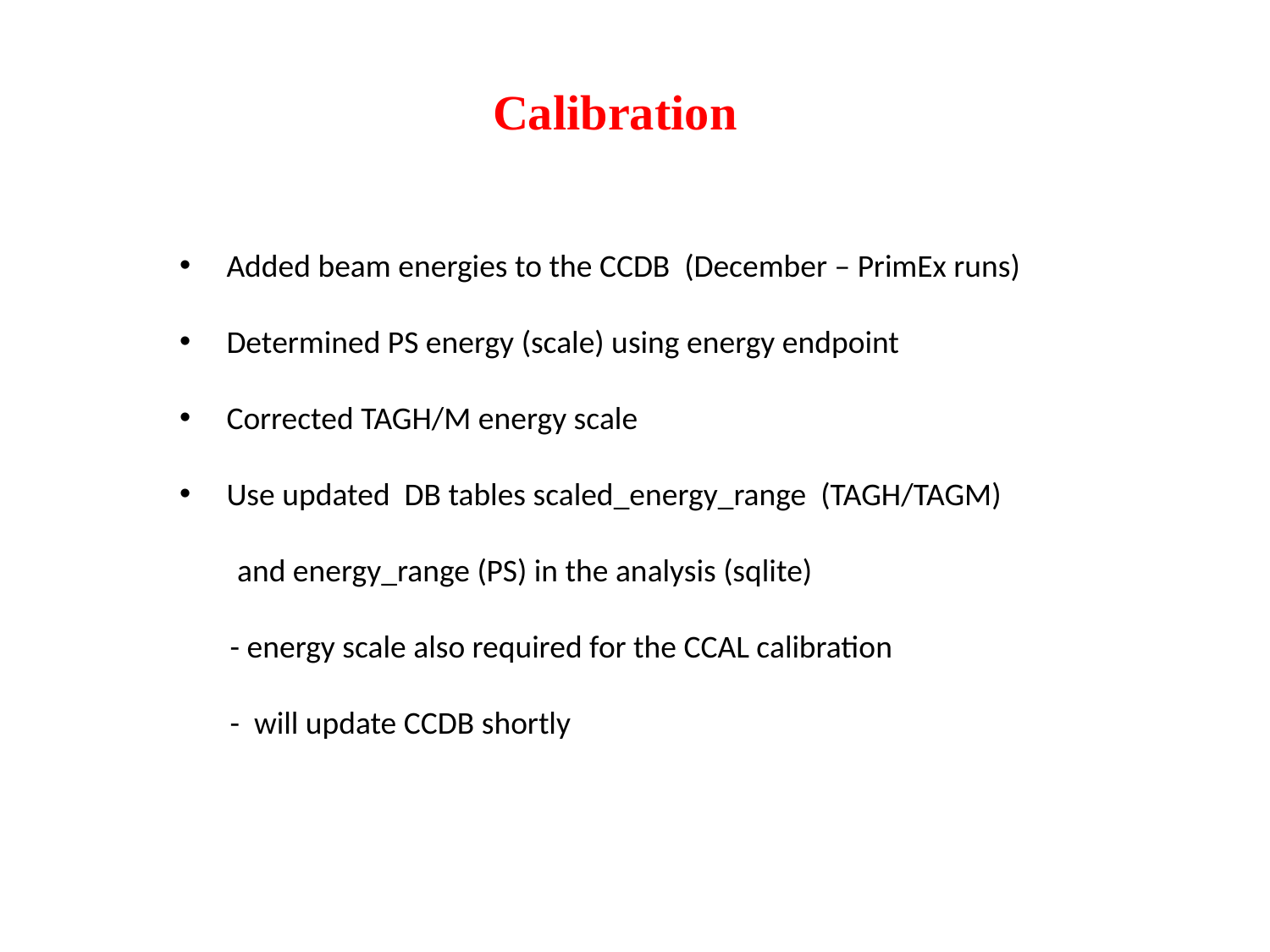

Calibration

 Added beam energies to the CCDB  (December – PrimEx runs)

 Determined PS energy (scale) using energy endpoint

 Corrected TAGH/M energy scale

 Use updated  DB tables scaled_energy_range  (TAGH/TAGM)

        and energy_range (PS) in the analysis (sqlite)

       - energy scale also required for the CCAL calibration

       -  will update CCDB shortly